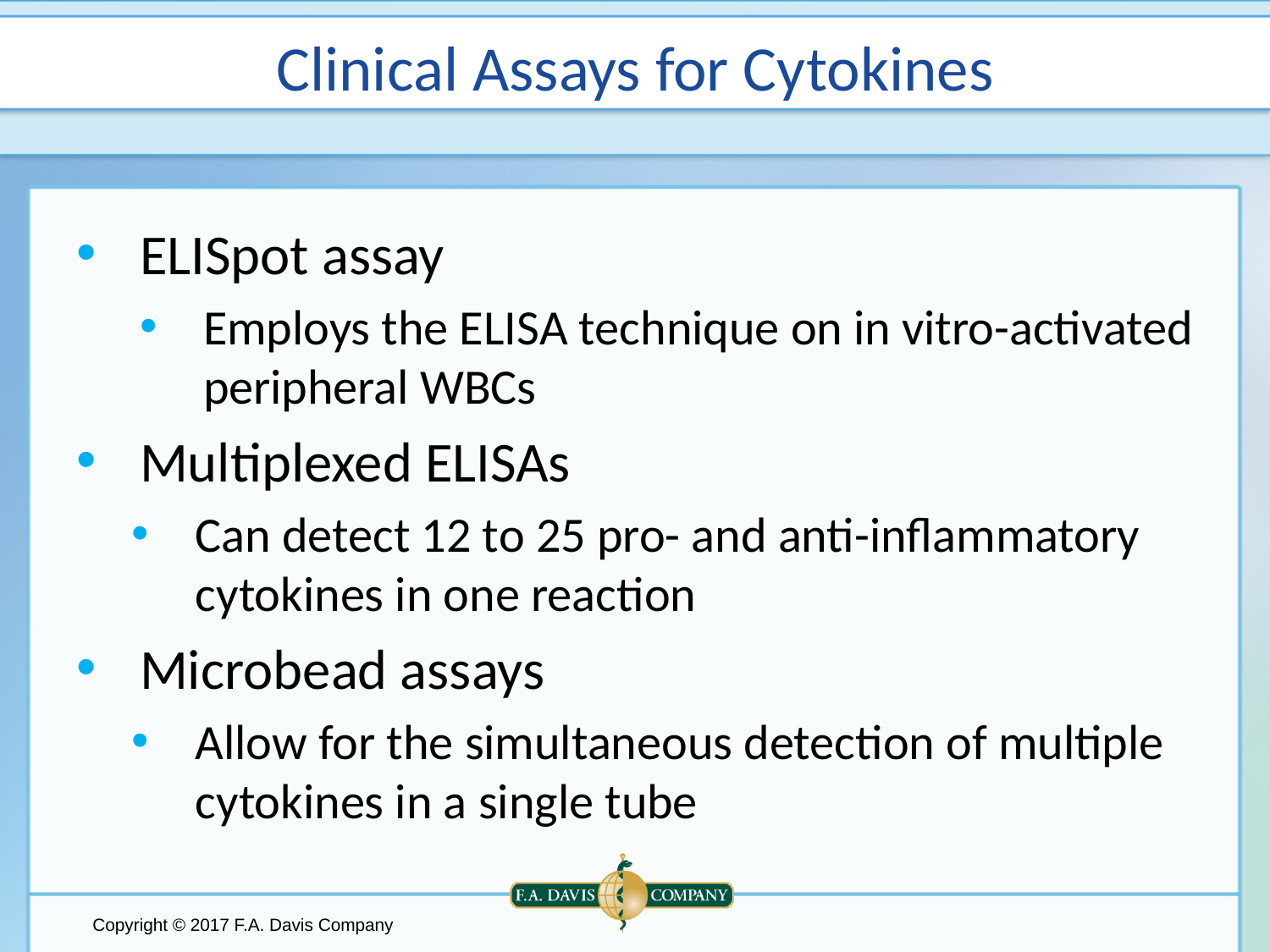

# Clinical Assays for Cytokines
ELISpot assay
Employs the ELISA technique on in vitro-activated peripheral WBCs
Multiplexed ELISAs
Can detect 12 to 25 pro- and anti-inflammatory cytokines in one reaction
Microbead assays
Allow for the simultaneous detection of multiple cytokines in a single tube